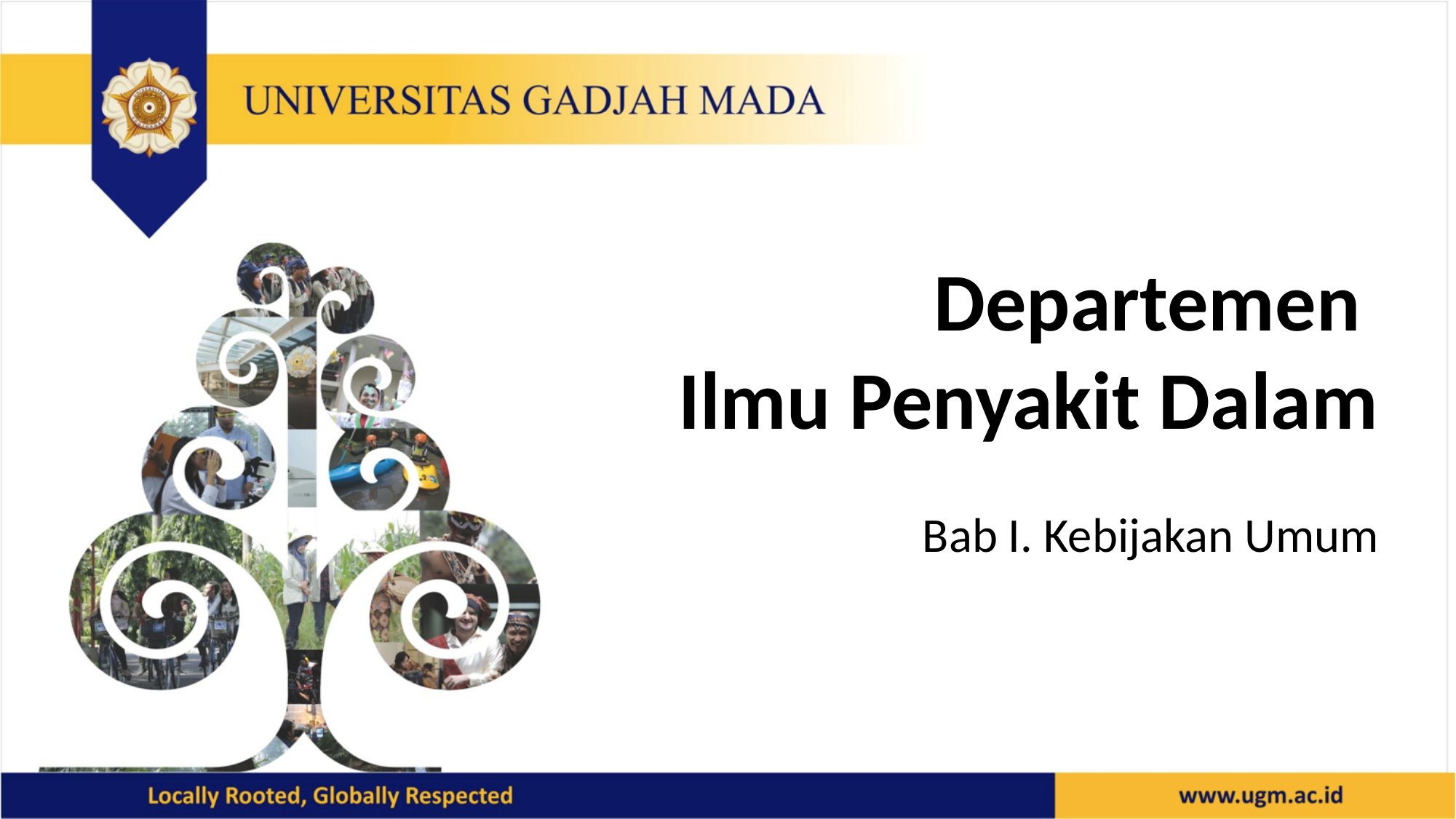

Departemen
Ilmu Penyakit Dalam

Bab I. Kebijakan Umum